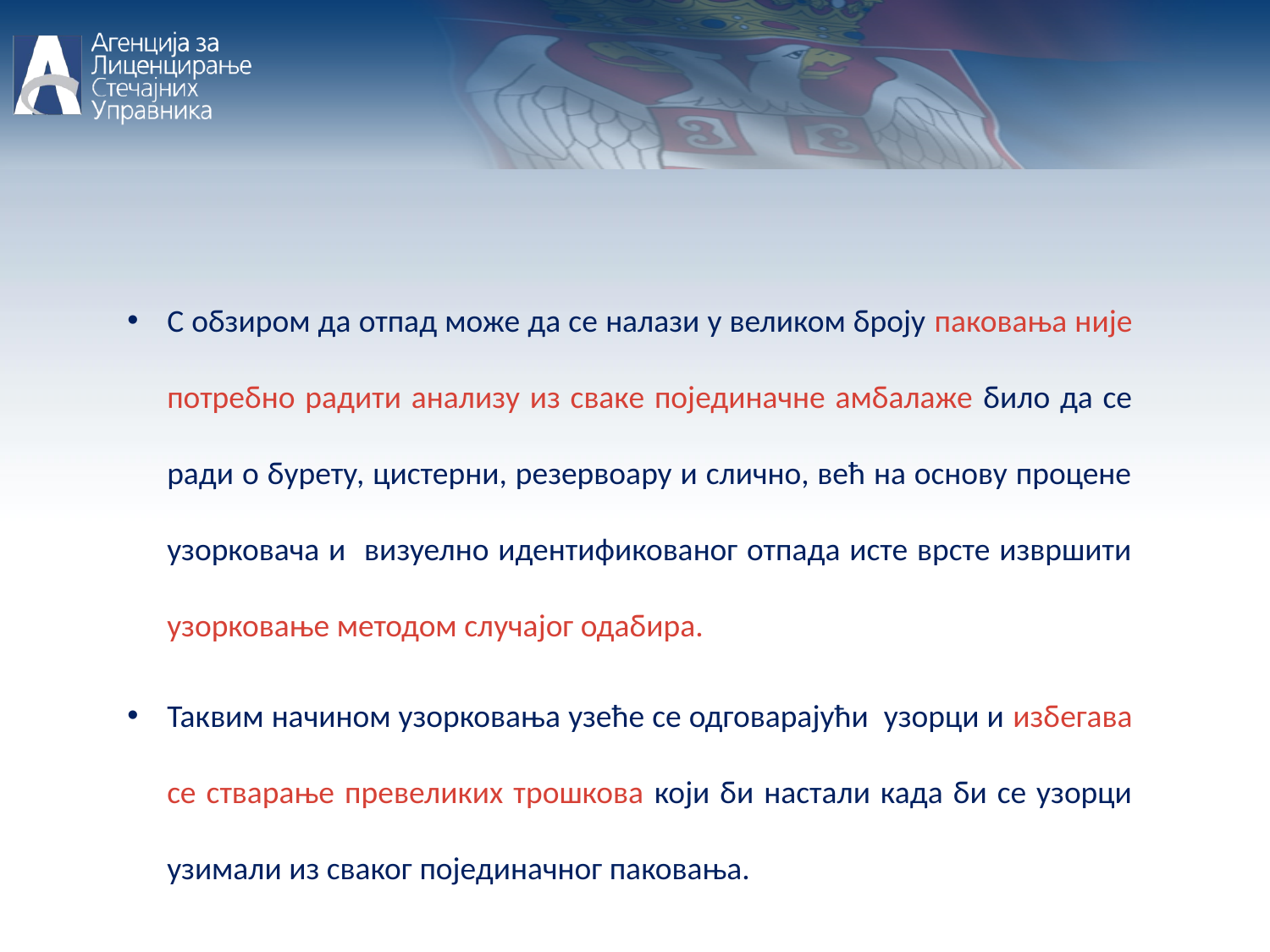

ПОСТУПАЊЕ СА ОТПАДОМ У СТЕЧАЈНОМ ПОСТУПКУ

С обзиром да отпад може да се налази у великом броју паковања није потребно радити анализу из сваке појединачне амбалаже било да се ради о бурету, цистерни, резервоару и слично, већ на основу процене узорковача и  визуелно идентификованог отпада исте врсте извршити узорковање методом случајог одабира.
Таквим начином узорковања узеће се одговарајући  узорци и избегава се стварање превеликих трошкова који би настали када би се узорци узимали из сваког појединачног паковања.
О начину, методу и количинама потребним за узорак стара се лабораторија која ће одредити и приближне количине опасног отпада.
По добијању извештаја о врсти и количини опасног отпада потребно је одмах извршити видно обележавање са тачним називом и индексним бројем за сваку врсту отпада.
Пре ангажовања потребно је упутити захтев овлашћеним лабораторијама за достављање понуда и на основу добијених понуда предложити стечајном судији давање сагласности за ангажовање најбољег понуђача.
По добијању сагласност закључује се Уговор са овлашћеном лабораторијом након чега нихов овлашћени представник излази на терен где врши узорковање отпада  и одређује приближне количине затеченог отпада.